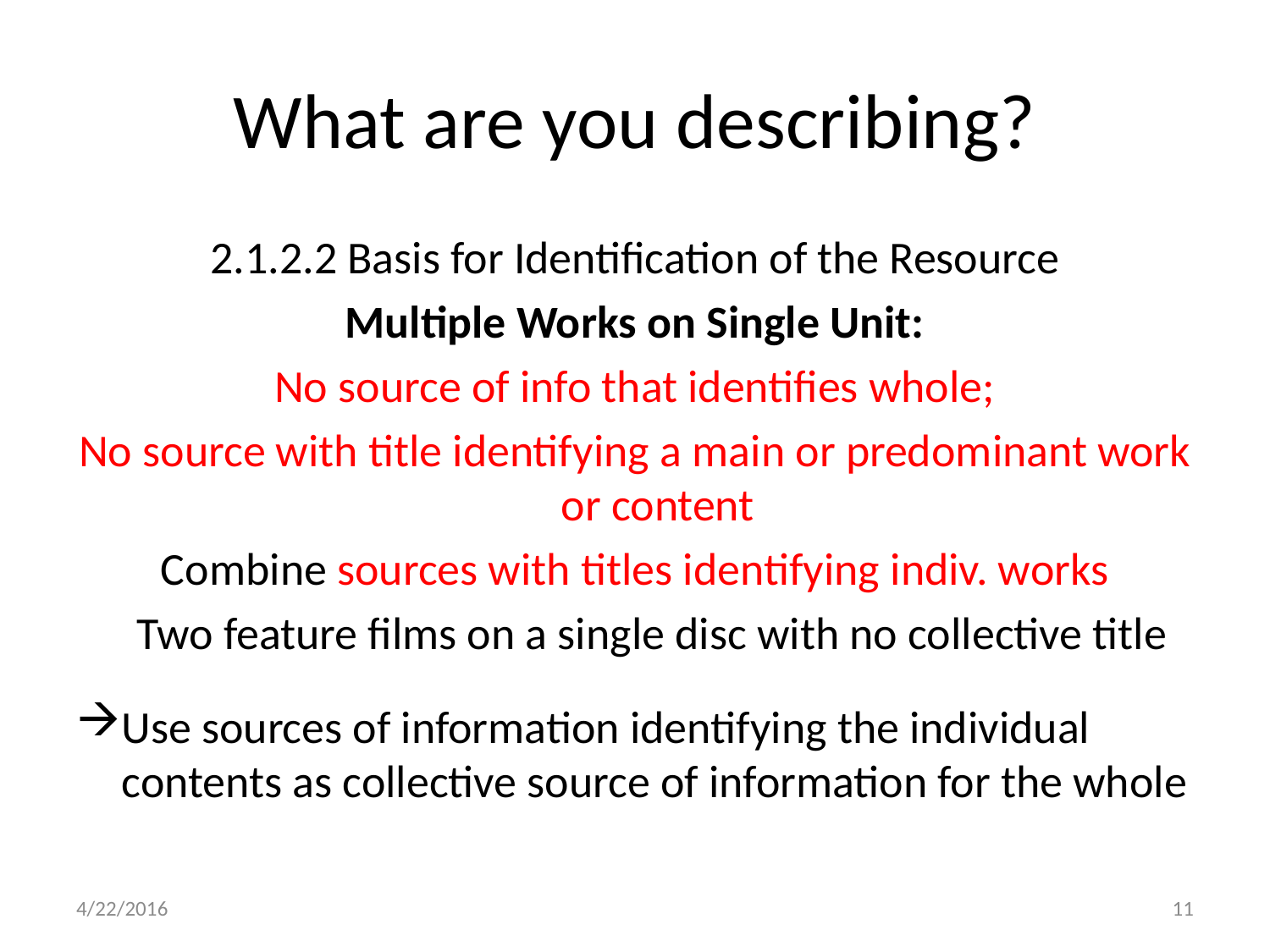

# What are you describing?
2.1.2.2 Basis for Identification of the Resource
Multiple Works on Single Unit:
No source of info that identifies whole;
No source with title identifying a main or predominant work or content
Combine sources with titles identifying indiv. works
Two feature films on a single disc with no collective title

Use sources of information identifying the individual contents as collective source of information for the whole
4/22/2016

11